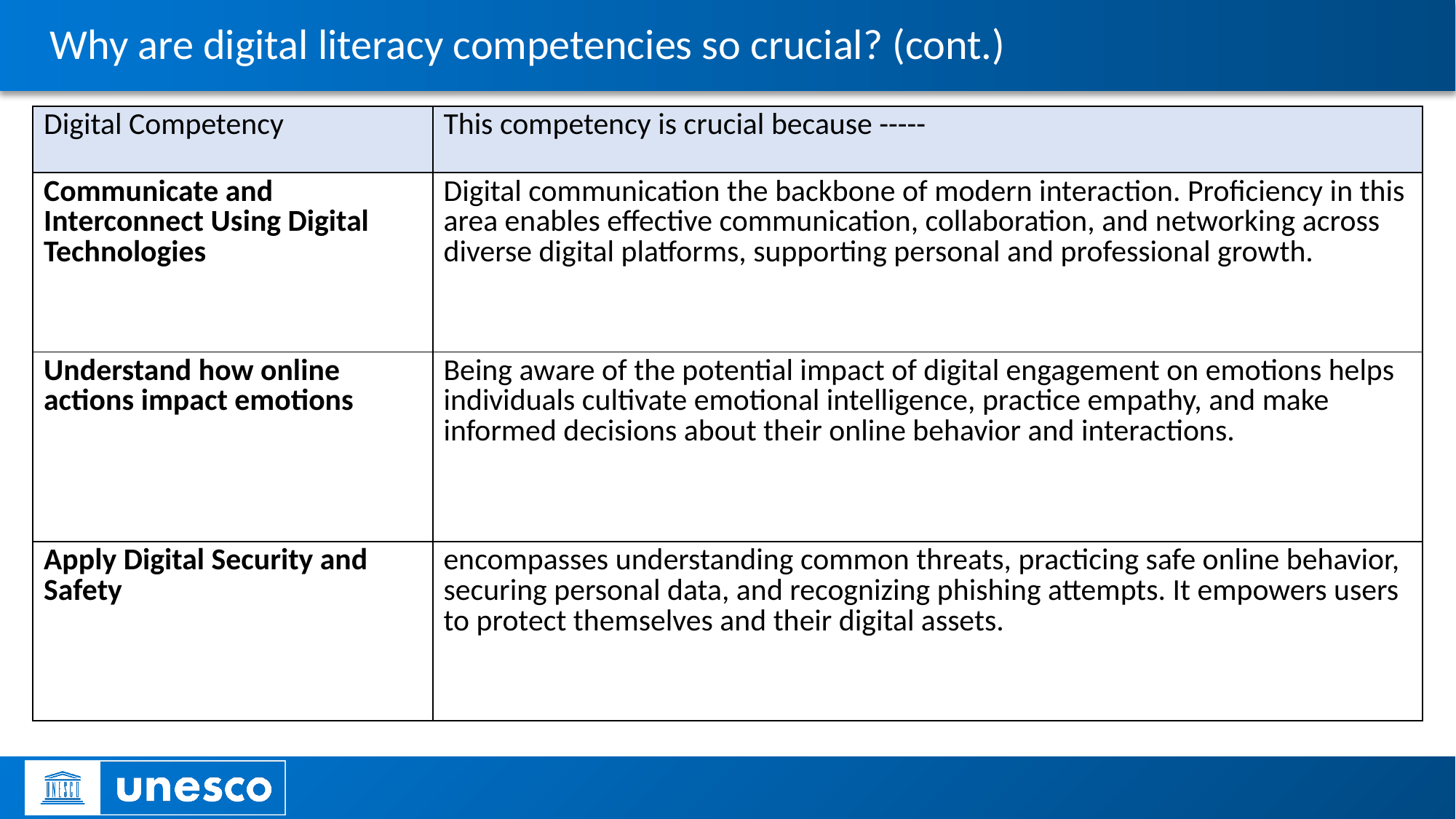

# Why are digital literacy competencies so crucial? (cont.)
| Digital Competency | This competency is crucial because ----- |
| --- | --- |
| Communicate and Interconnect Using Digital Technologies | Digital communication the backbone of modern interaction. Proficiency in this area enables effective communication, collaboration, and networking across diverse digital platforms, supporting personal and professional growth. |
| Understand how online actions impact emotions | Being aware of the potential impact of digital engagement on emotions helps individuals cultivate emotional intelligence, practice empathy, and make informed decisions about their online behavior and interactions. |
| Apply Digital Security and Safety | encompasses understanding common threats, practicing safe online behavior, securing personal data, and recognizing phishing attempts. It empowers users to protect themselves and their digital assets. |